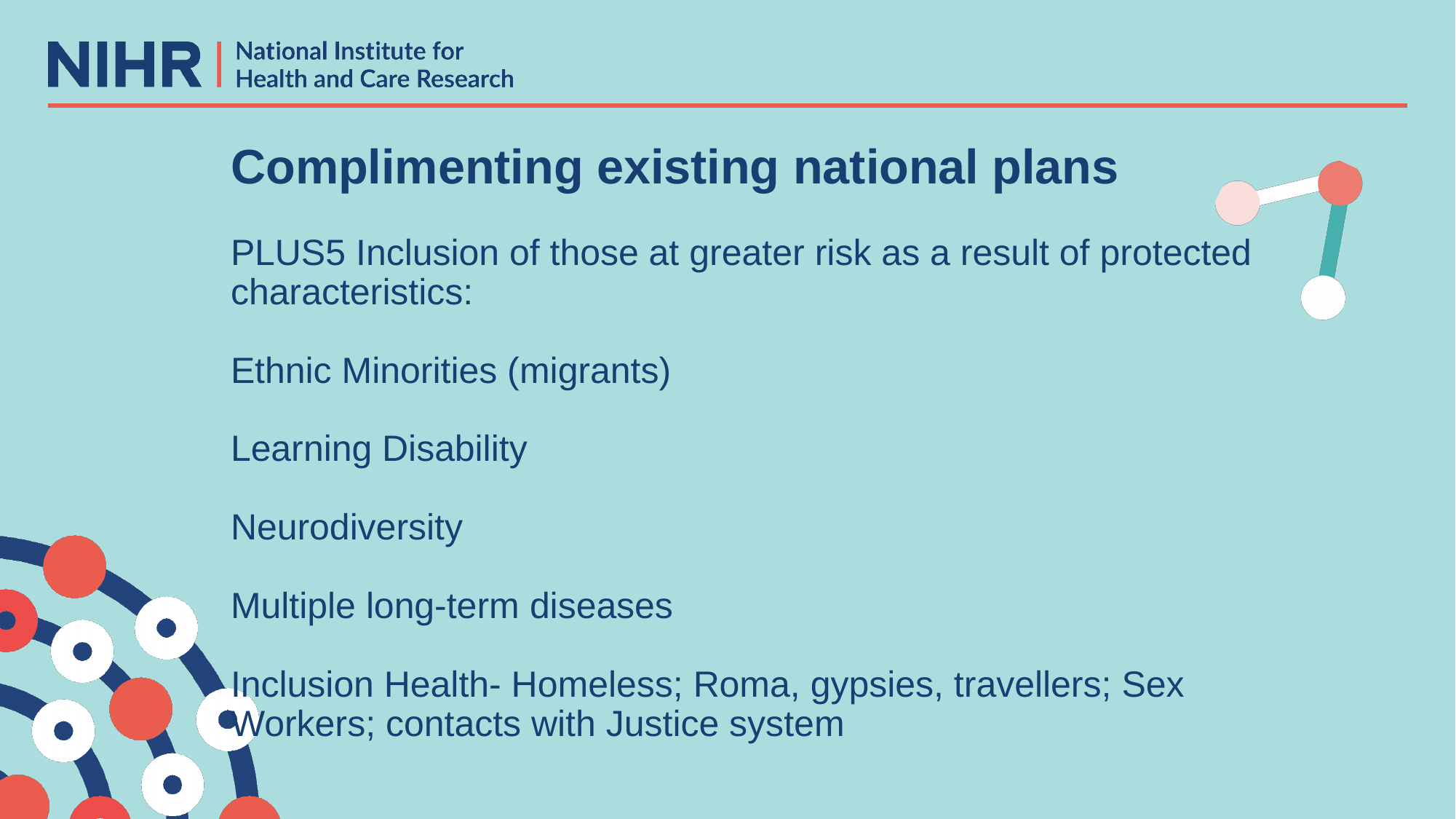

# Complimenting existing national plans PLUS5 Inclusion of those at greater risk as a result of protected characteristics: Ethnic Minorities (migrants) Learning Disability Neurodiversity Multiple long-term diseases Inclusion Health- Homeless; Roma, gypsies, travellers; Sex Workers; contacts with Justice system